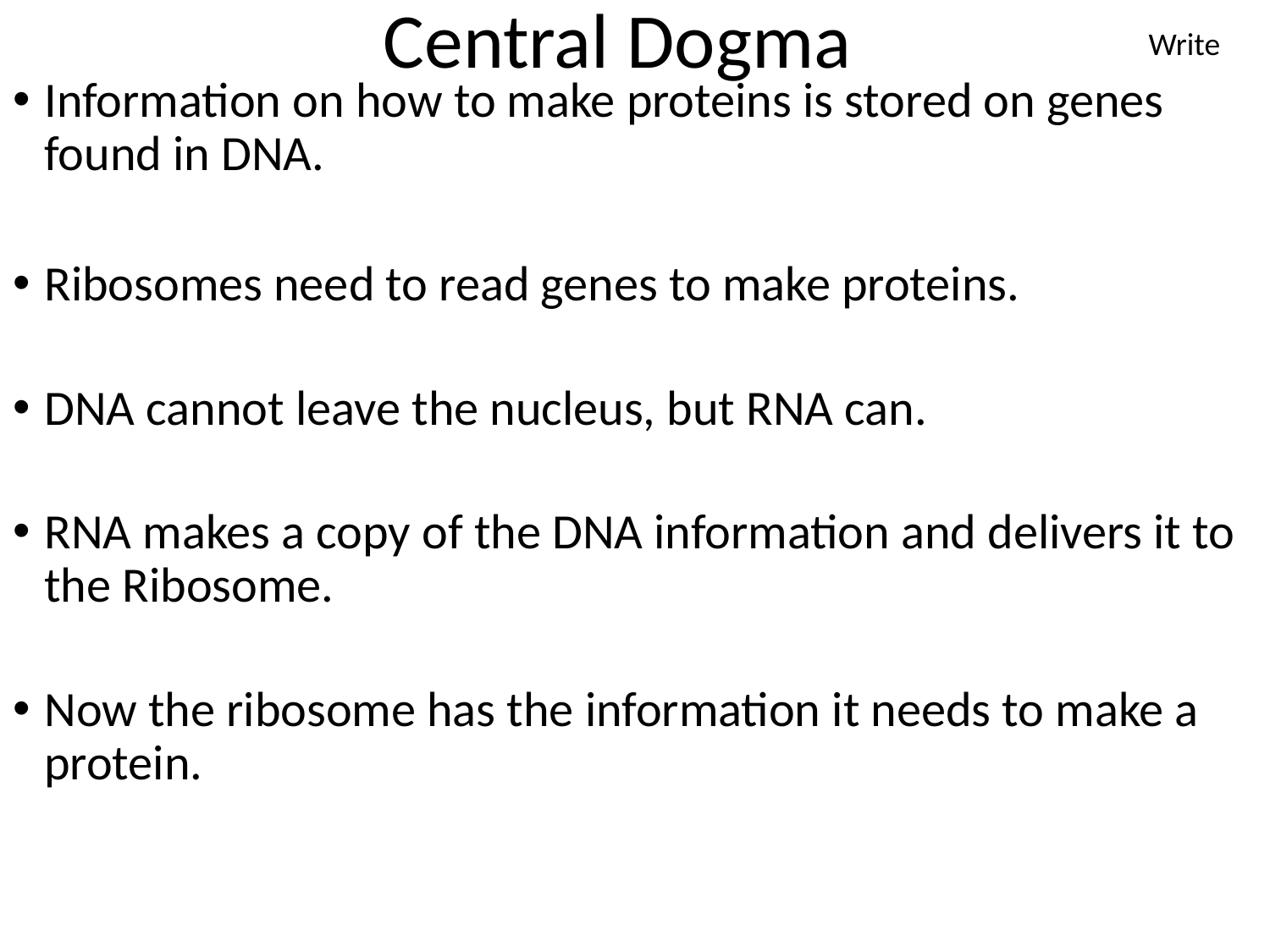

# Central Dogma
Write
Information on how to make proteins is stored on genes found in DNA.
Ribosomes need to read genes to make proteins.
DNA cannot leave the nucleus, but RNA can.
RNA makes a copy of the DNA information and delivers it to the Ribosome.
Now the ribosome has the information it needs to make a protein.